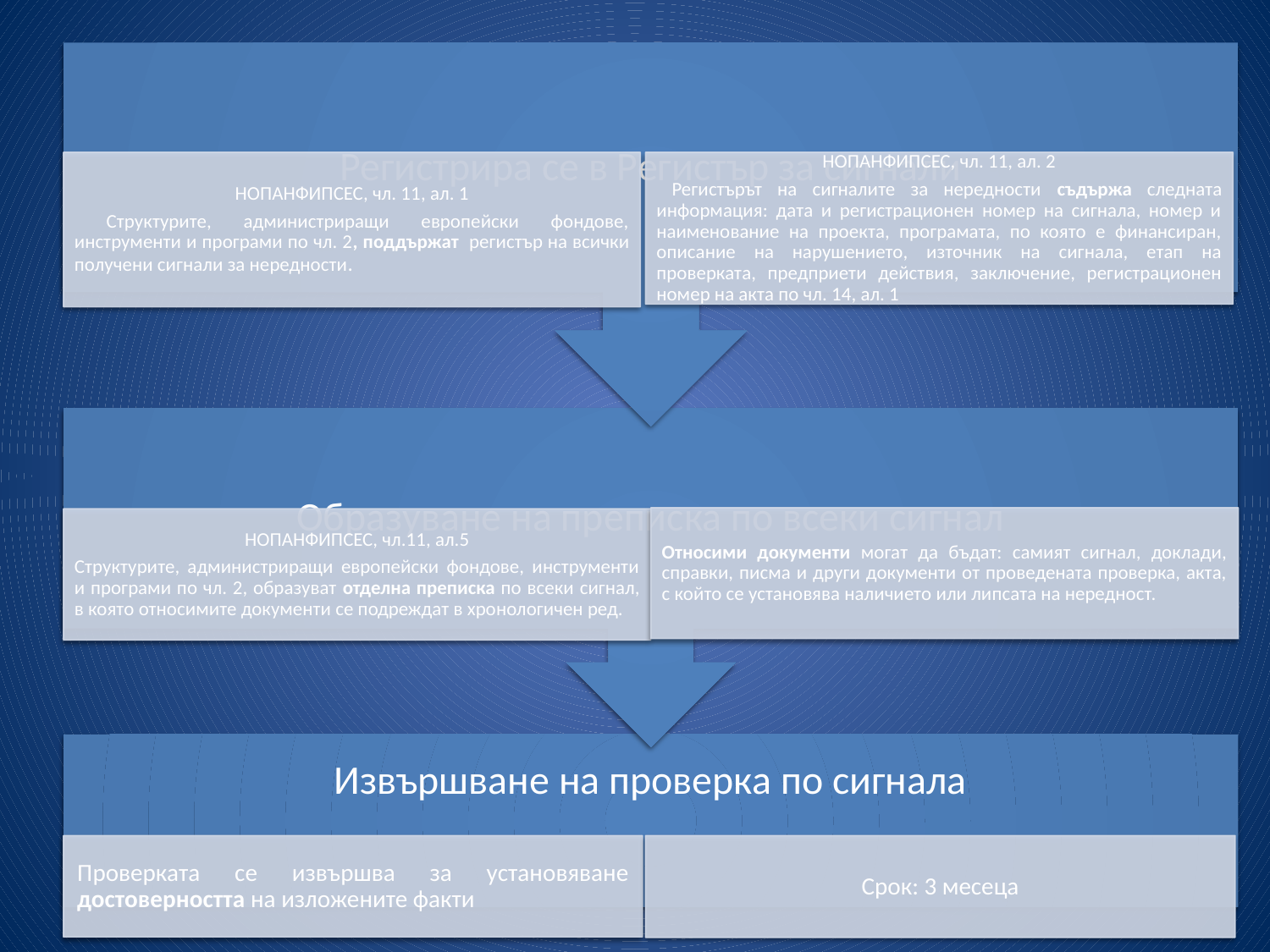

Извършване на проверка по сигнала
Проверката се извършва за установяване достоверността на изложените факти
Срок: 3 месеца
Образуване на преписка по всеки сигнал
НОПАНФИПСЕС, чл.11, ал.5
Структурите, администриращи европейски фондове, инструменти и програми по чл. 2, образуват отделна преписка по всеки сигнал, в която относимите документи се подреждат в хронологичен ред.
Относими документи могат да бъдат: самият сигнал, доклади, справки, писма и други документи от проведената проверка, акта, с който се установява наличието или липсата на нередност.
Регистрира се в Регистър за сигнали
НОПАНФИПСЕС, чл. 11, ал. 1
 Структурите, администриращи европейски фондове, инструменти и програми по чл. 2, поддържат  регистър на всички получени сигнали за нередности.
НОПАНФИПСЕС, чл. 11, ал. 2
 Регистърът на сигналите за нередности съдържа следната информация: дата и регистрационен номер на сигнала, номер и наименование на проекта, програмата, по която е финансиран, описание на нарушението, източник на сигнала, етап на проверката, предприети действия, заключение, регистрационен номер на акта по чл. 14, ал. 1